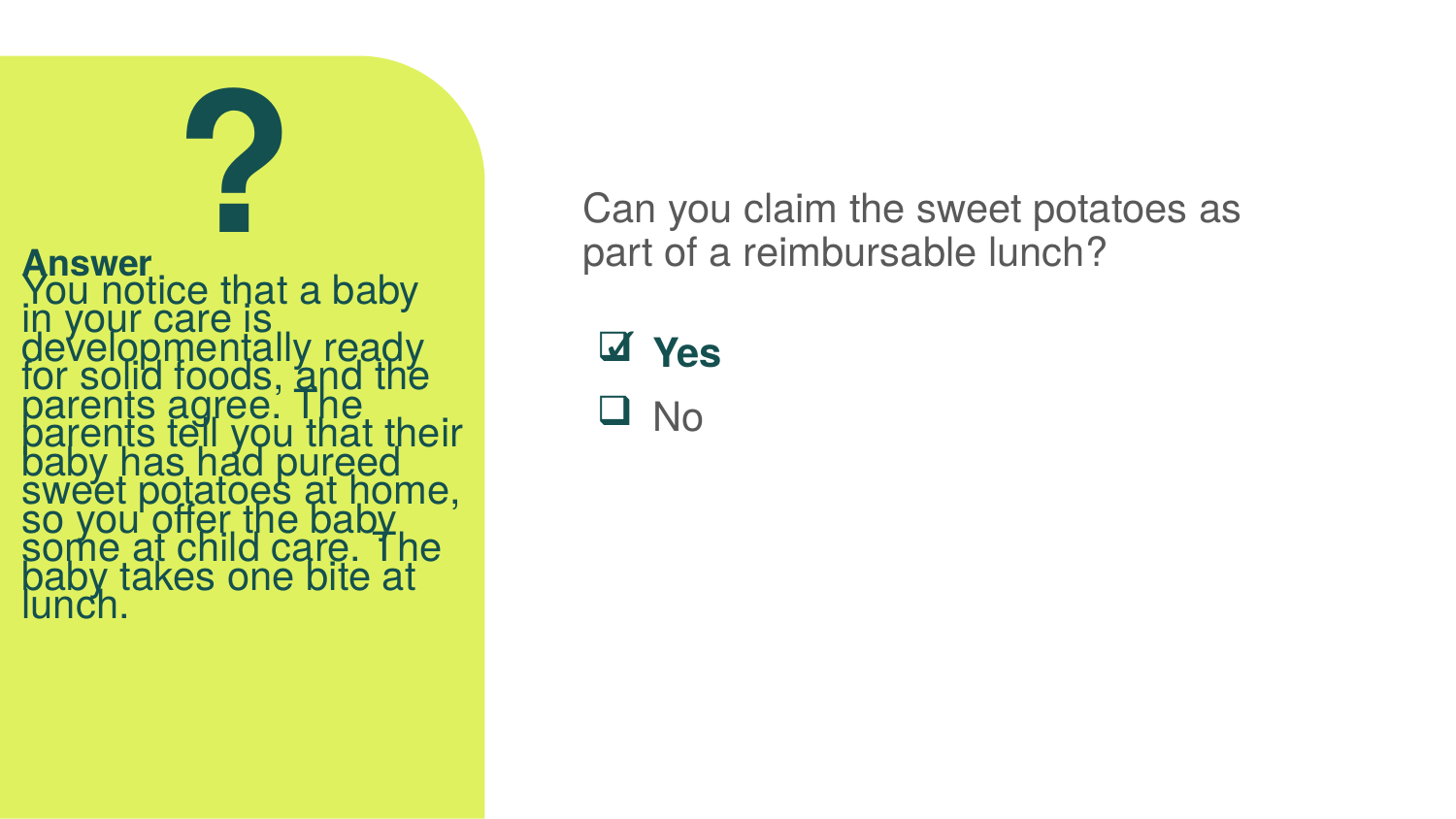

?
Can you claim the sweet potatoes as part of a reimbursable lunch?

# Answer You notice that a baby in your care is developmentally ready for solid foods, and the parents agree. The parents tell you that their baby has had pureed sweet potatoes at home, so you offer the baby some at child care. The baby takes one bite at lunch.
✓
Yes
No
The answer is “yes”. You can claim the sweet potatoes as part of a reimbursable lunch even if the baby only takes one bite. Remember, the amounts of solid foods listed in the infant meal pattern are provided as a range, such as 0­­–­2 ­tablespoons. This provides you with the flexibility to offer the right amount of solid foods based upon the baby’s developmental readiness. Since this baby just started eating solid foods and is getting used to it, they were done after one bite and that is okay.

Once the baby has been regularly eating a specific solid food, you would offer the baby the full 2 tablespoons of the solid food.